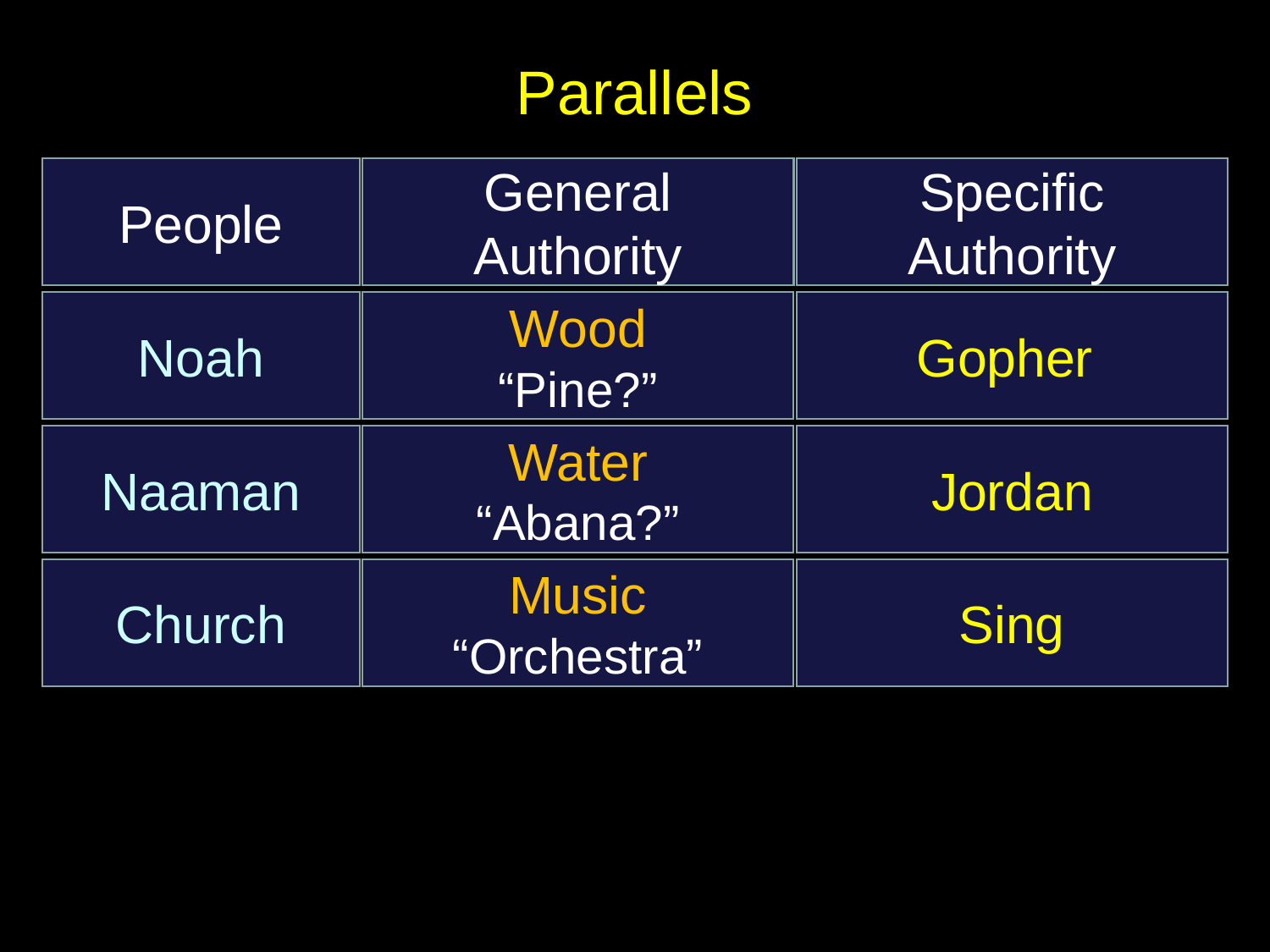

# Parallels

People
General
Authority
Specific
Authority
Noah
Wood
“Pine?”
Gopher
Naaman
Water
“Abana?”
Jordan
Church
Music
“Orchestra”
Sing